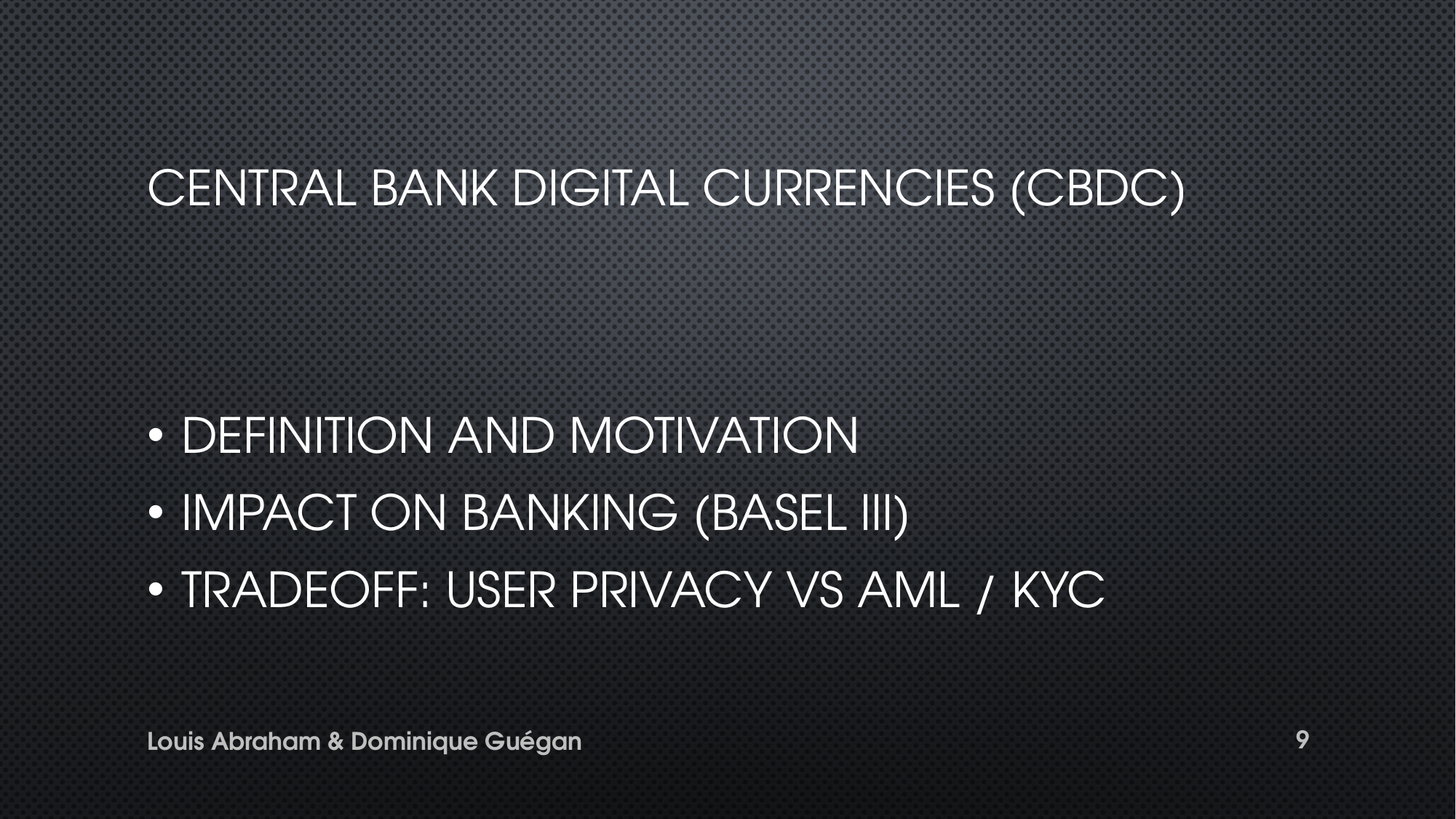

# Central Bank Digital Currencies (CBDC)
Definition and motivation
Impact on banking (Basel III)
Tradeoff: User privacy vs AML / KYC
9
Louis Abraham & Dominique Guégan